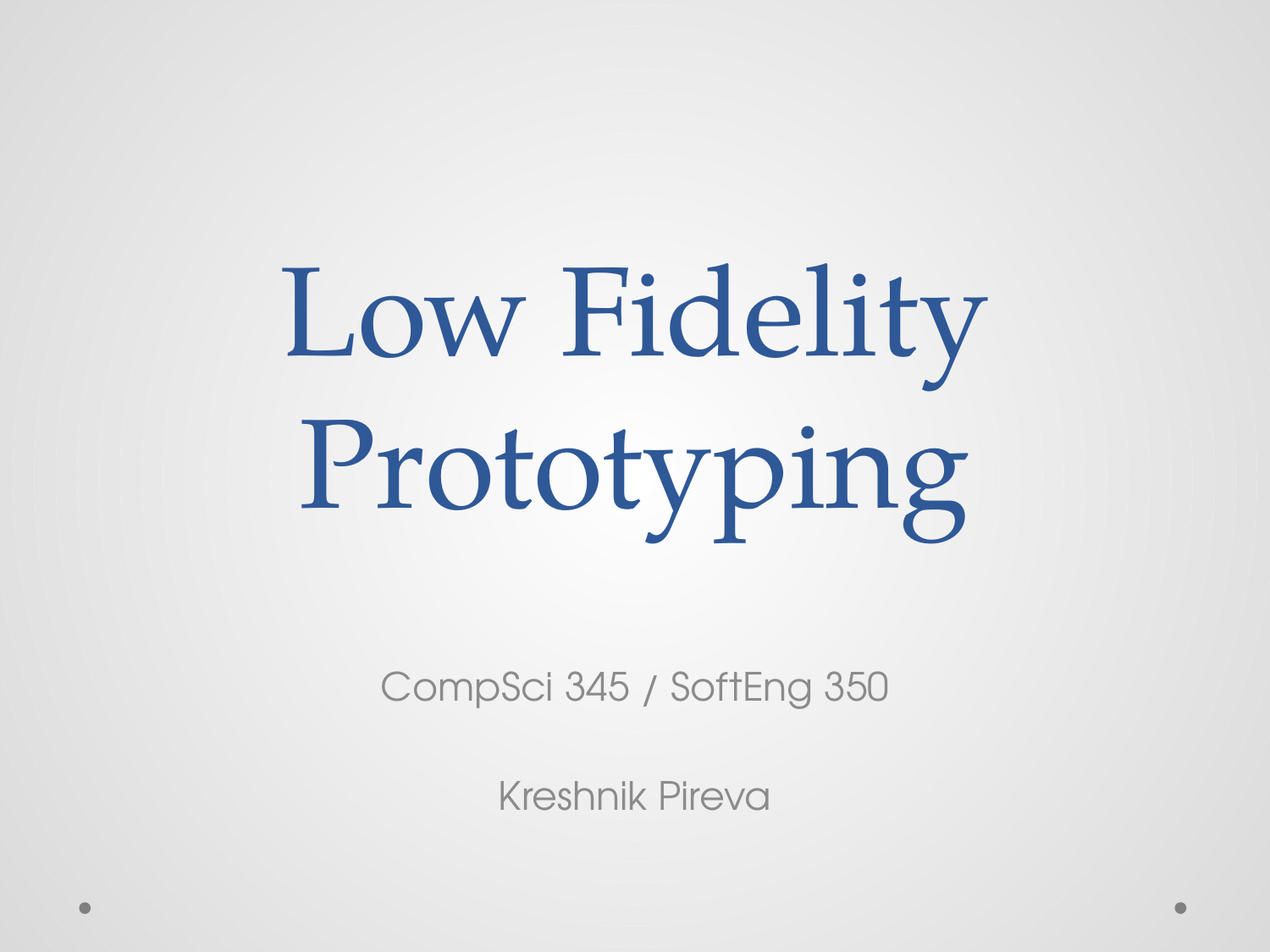

# Low Fidelity Prototyping
CompSci 345 / SoftEng 350

Kreshnik Pireva